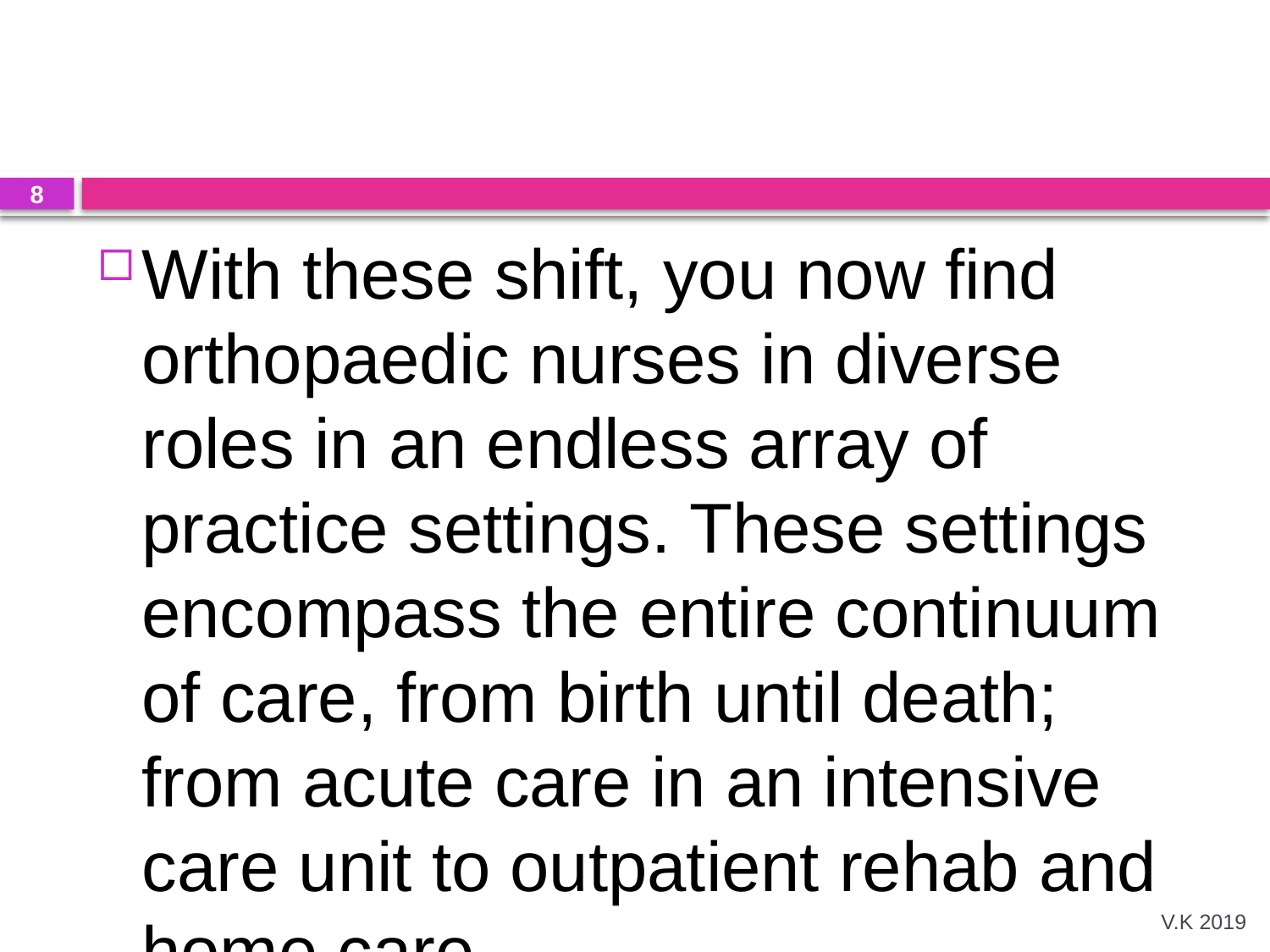

#
8
With these shift, you now find orthopaedic nurses in diverse roles in an endless array of practice settings. These settings encompass the entire continuum of care, from birth until death; from acute care in an intensive care unit to outpatient rehab and home care.
V.K 2019